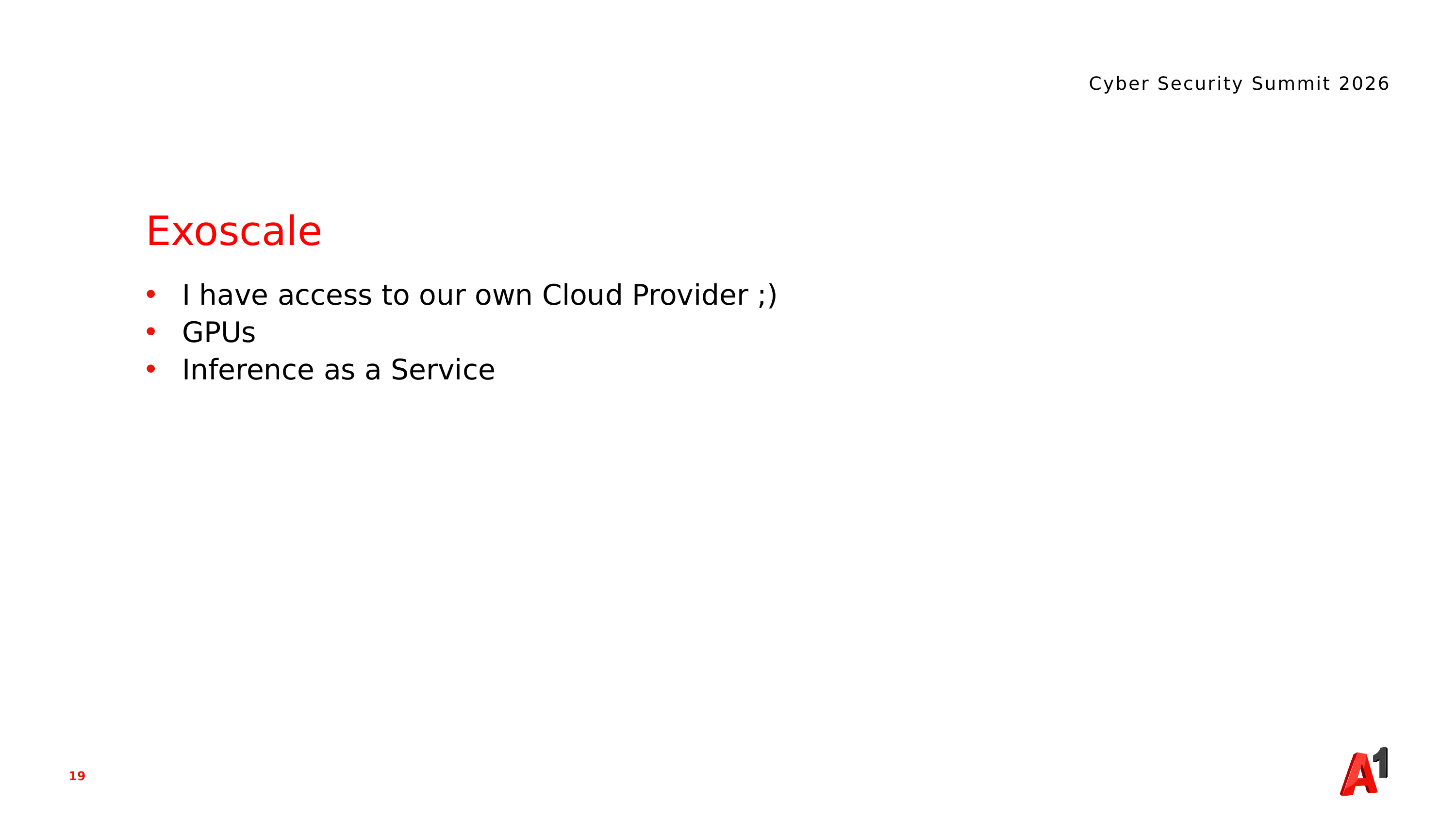

Cyber Security Summit 2026

Exoscale
I have access to our own Cloud Provider ;)
GPUs
Inference as a Service